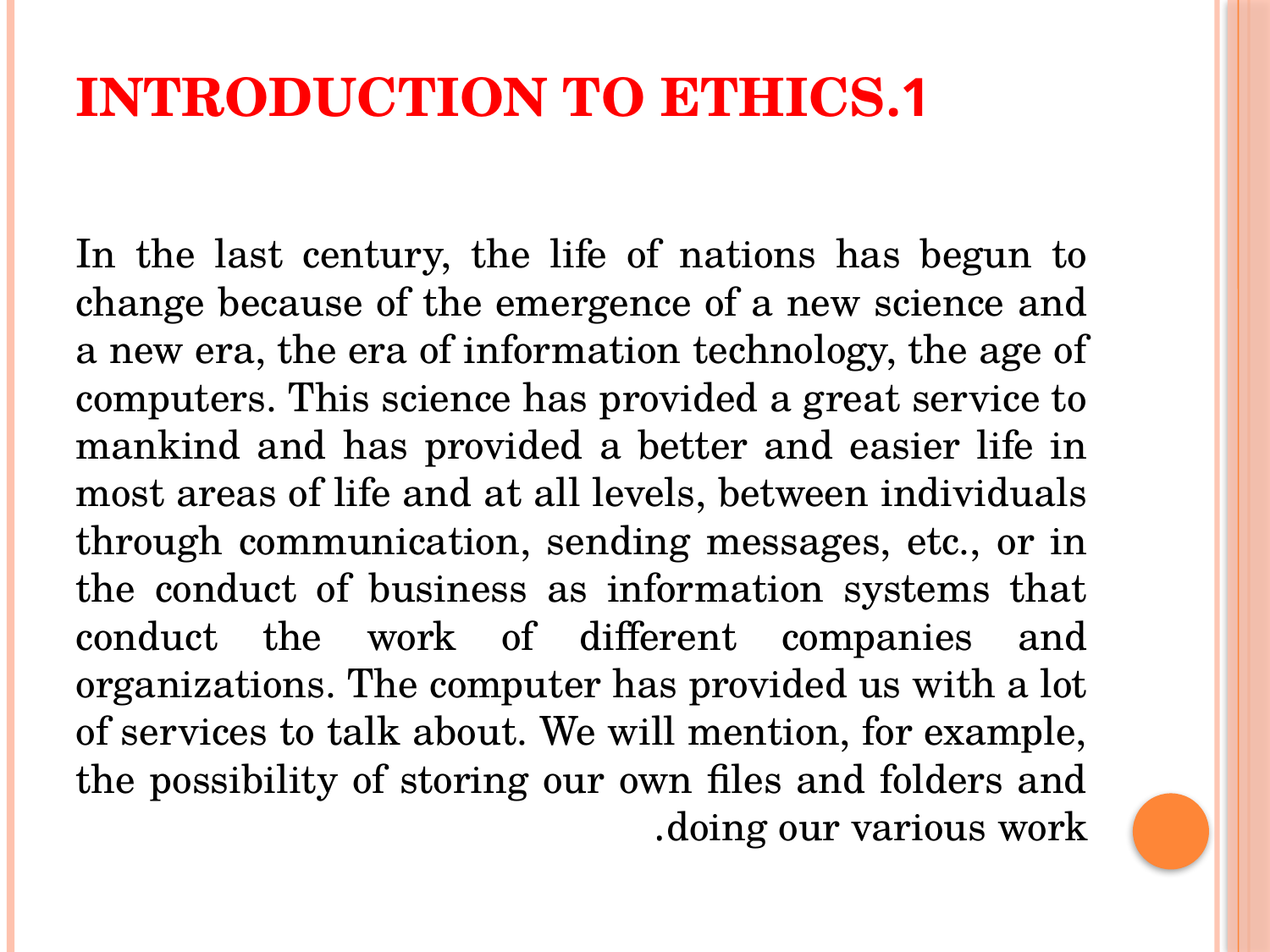

# 1.Introduction to Ethics
In the last century, the life of nations has begun to change because of the emergence of a new science and a new era, the era of information technology, the age of computers. This science has provided a great service to mankind and has provided a better and easier life in most areas of life and at all levels, between individuals through communication, sending messages, etc., or in the conduct of business as information systems that conduct the work of different companies and organizations. The computer has provided us with a lot of services to talk about. We will mention, for example, the possibility of storing our own files and folders and doing our various work.